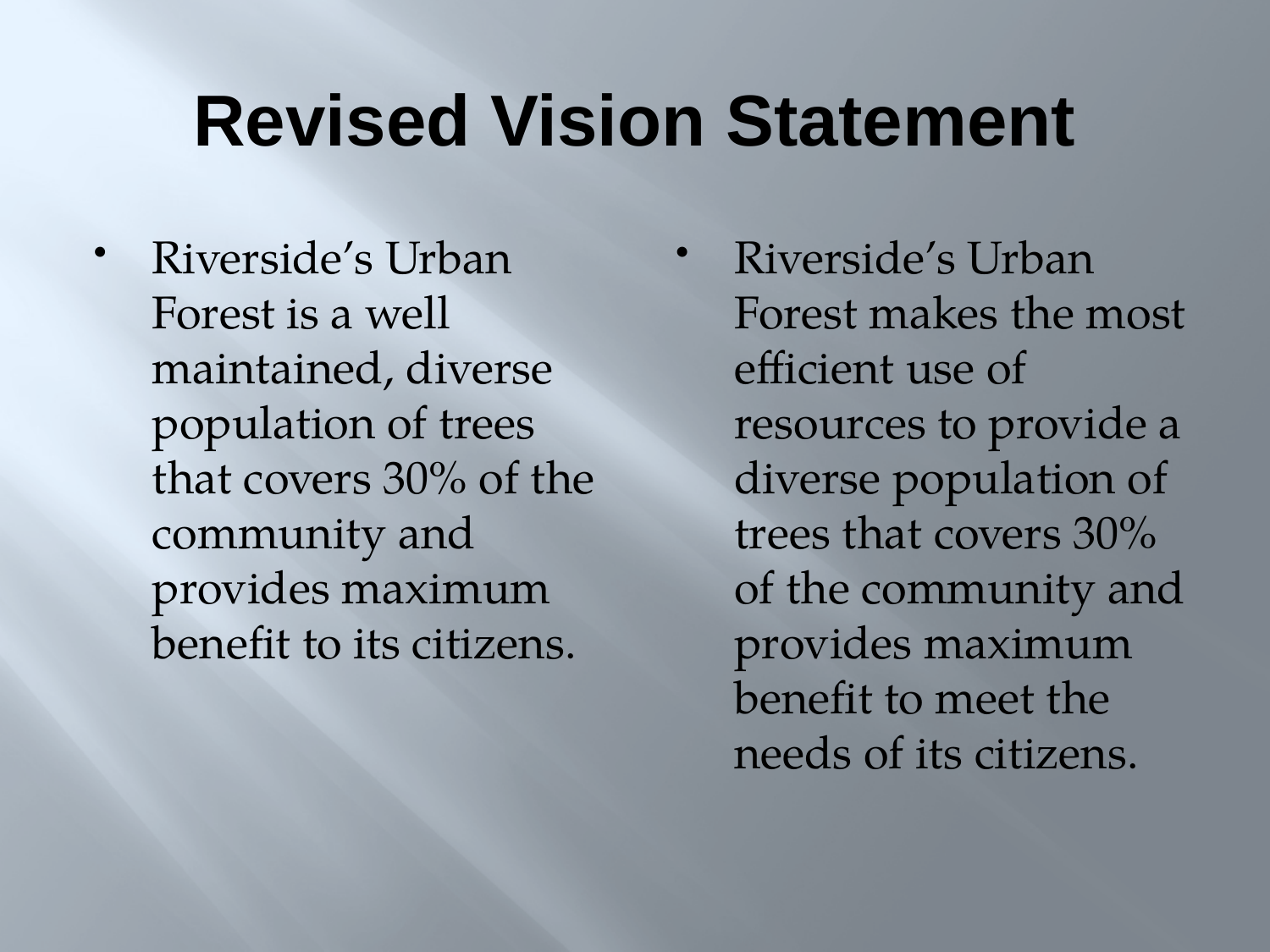

# Revised Vision Statement
Riverside’s Urban Forest is a well maintained, diverse population of trees that covers 30% of the community and provides maximum benefit to its citizens.

Riverside’s Urban Forest makes the most efficient use of resources to provide a diverse population of trees that covers 30% of the community and provides maximum benefit to meet the needs of its citizens.